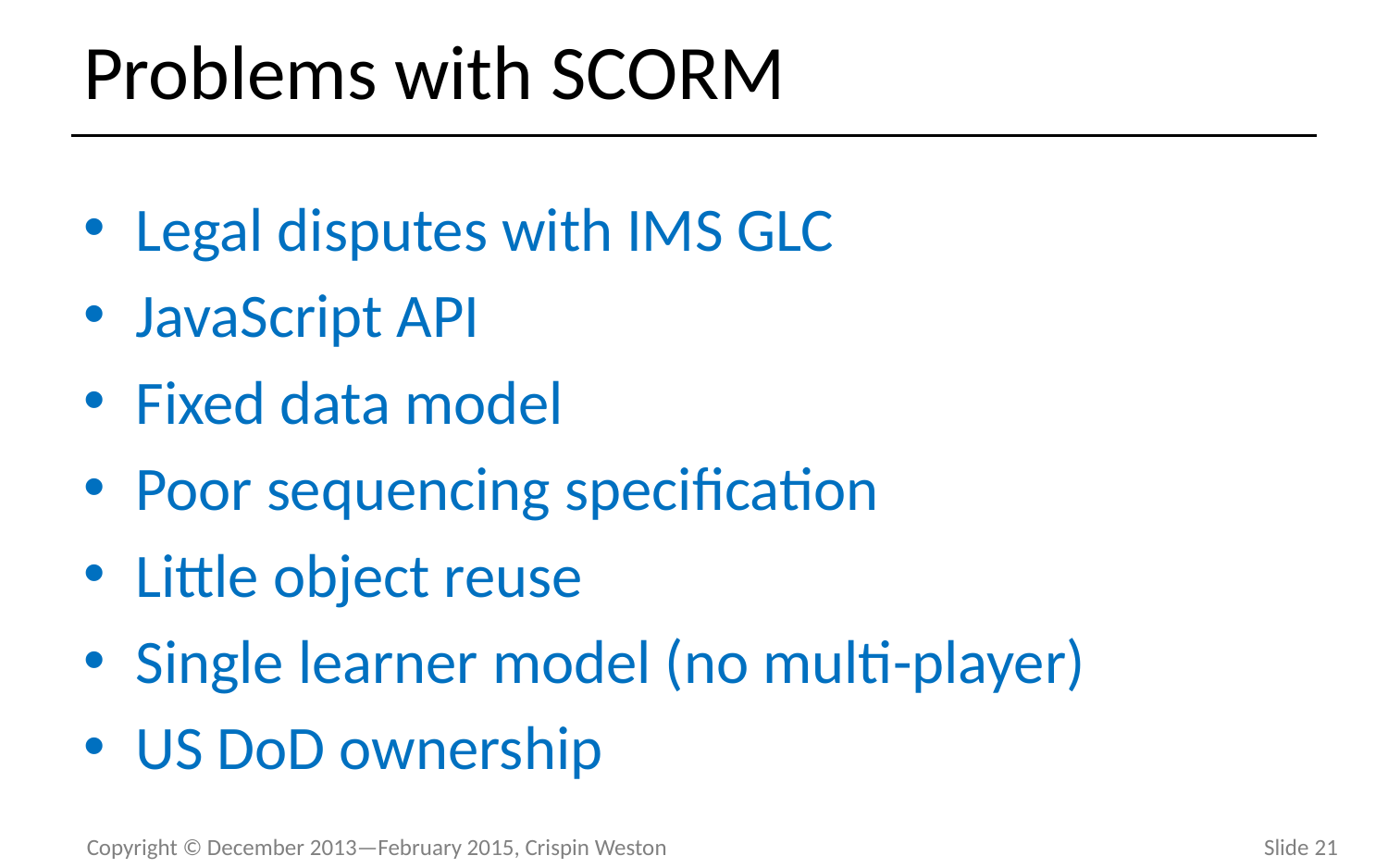

# Problems with SCORM
Legal disputes with IMS GLC
JavaScript API
Fixed data model
Poor sequencing specification
Little object reuse
Single learner model (no multi-player)
US DoD ownership